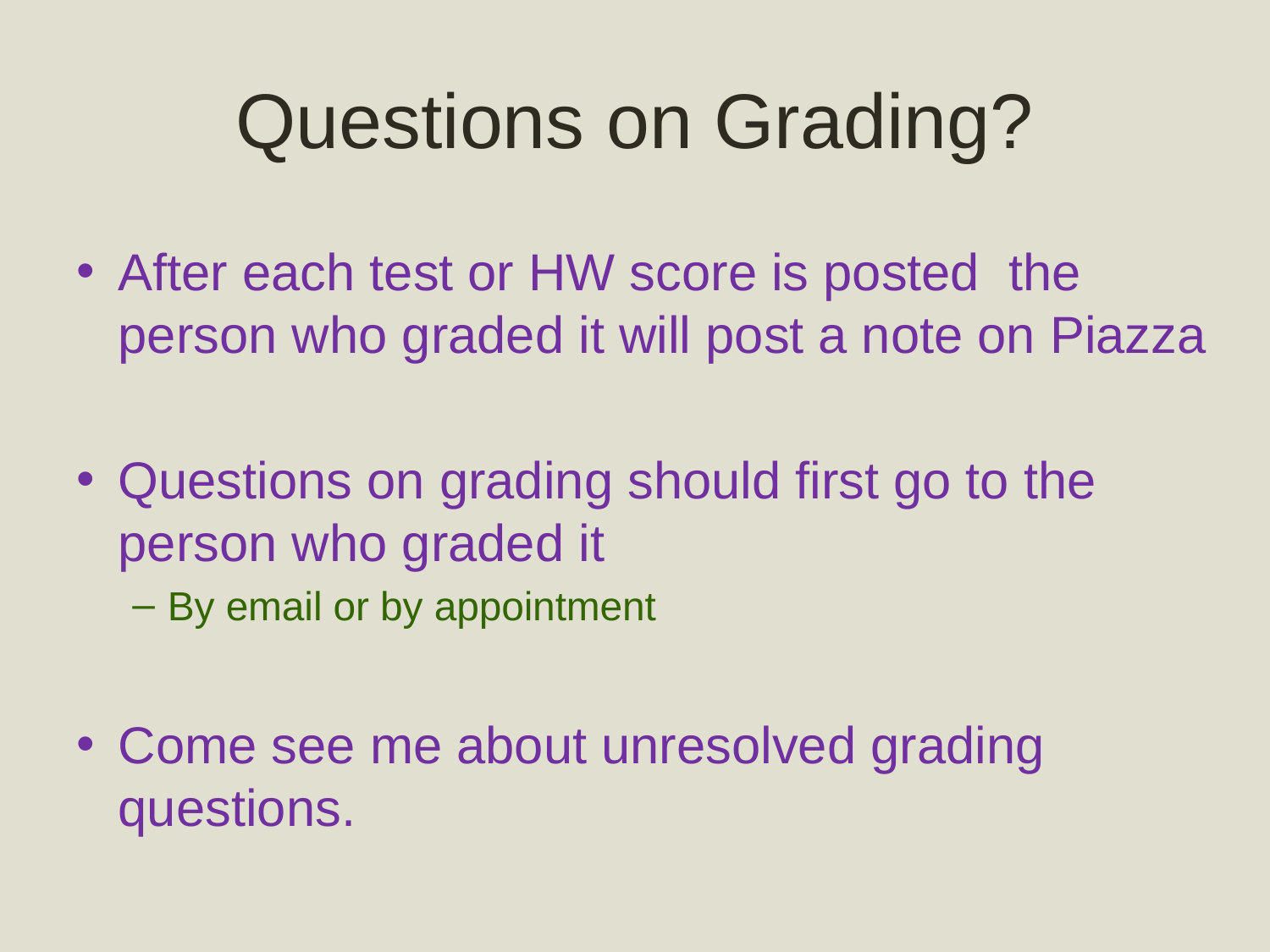

# Questions on Grading?
After each test or HW score is posted  the person who graded it will post a note on Piazza

Questions on grading should first go to the person who graded it
By email or by appointment

Come see me about unresolved grading questions.